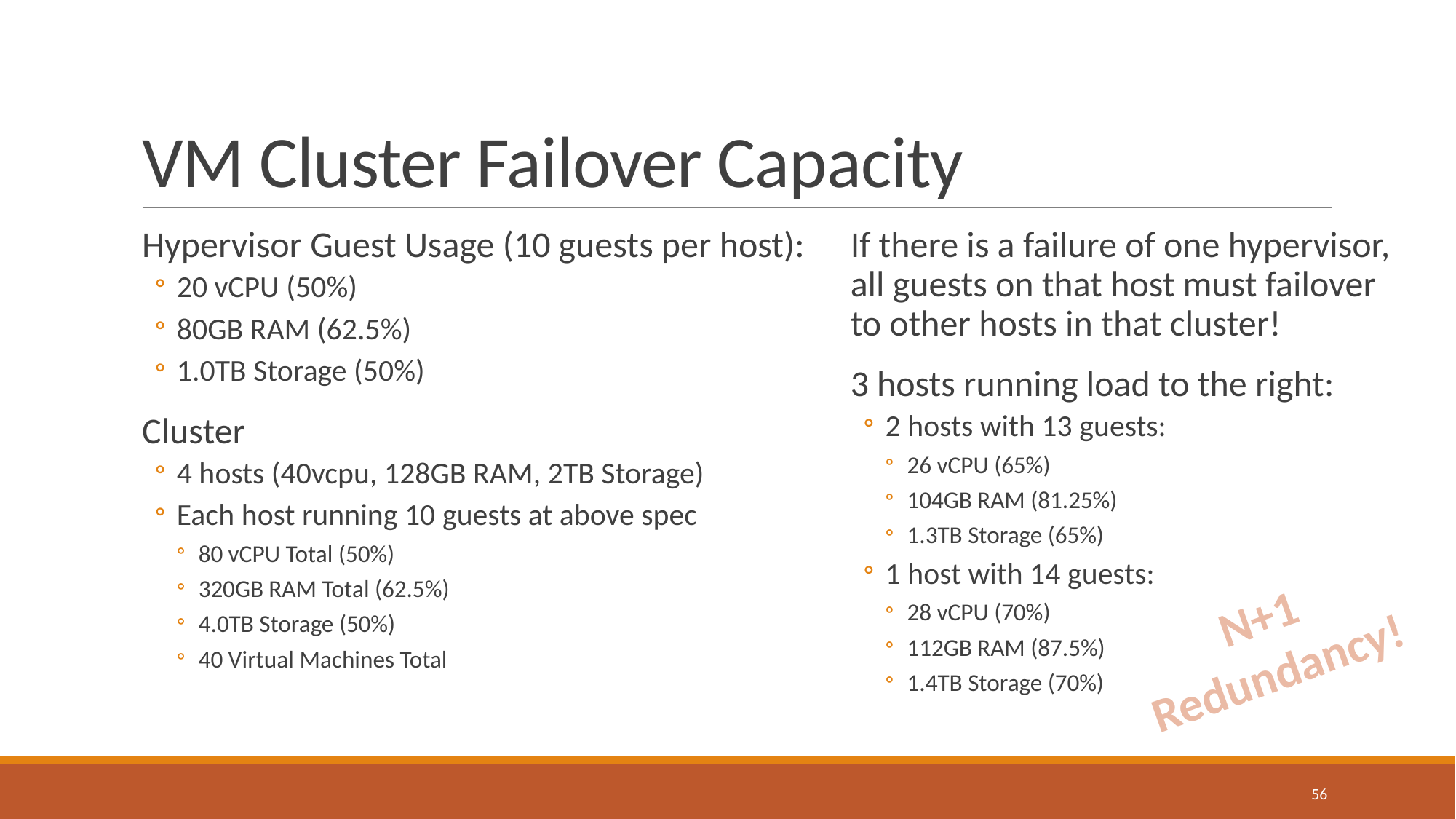

# VM Cluster Failover Capacity
Hypervisor Guest Usage (10 guests per host):
20 vCPU (50%)
80GB RAM (62.5%)
1.0TB Storage (50%)
Cluster
4 hosts (40vcpu, 128GB RAM, 2TB Storage)
Each host running 10 guests at above spec
80 vCPU Total (50%)
320GB RAM Total (62.5%)
4.0TB Storage (50%)
40 Virtual Machines Total
If there is a failure of one hypervisor, all guests on that host must failover to other hosts in that cluster!
3 hosts running load to the right:
2 hosts with 13 guests:
26 vCPU (65%)
104GB RAM (81.25%)
1.3TB Storage (65%)
1 host with 14 guests:
28 vCPU (70%)
112GB RAM (87.5%)
1.4TB Storage (70%)

N+1 Redundancy!
56